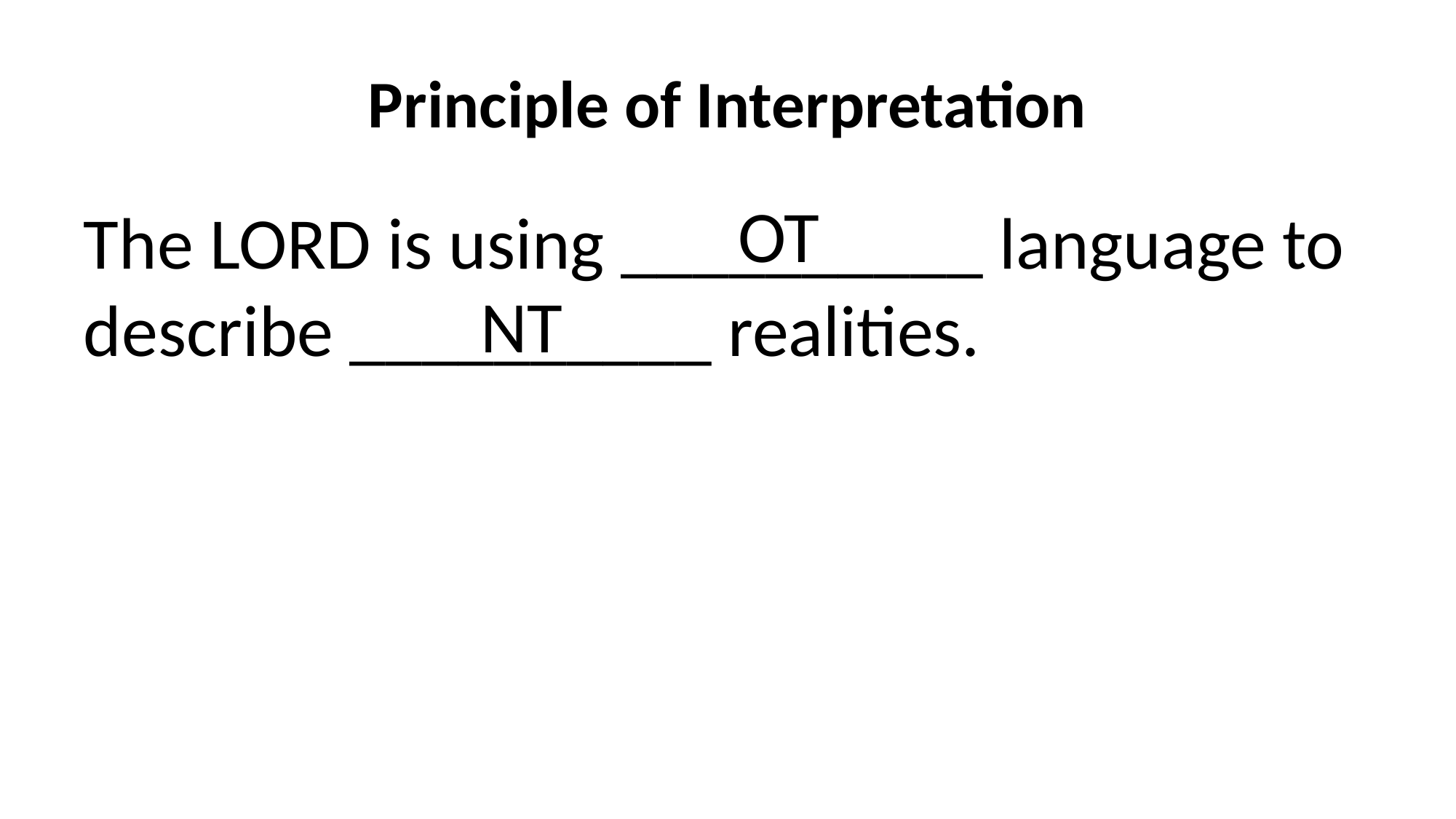

# Principle of Interpretation
OT
The LORD is using __________ language to describe __________ realities.
NT